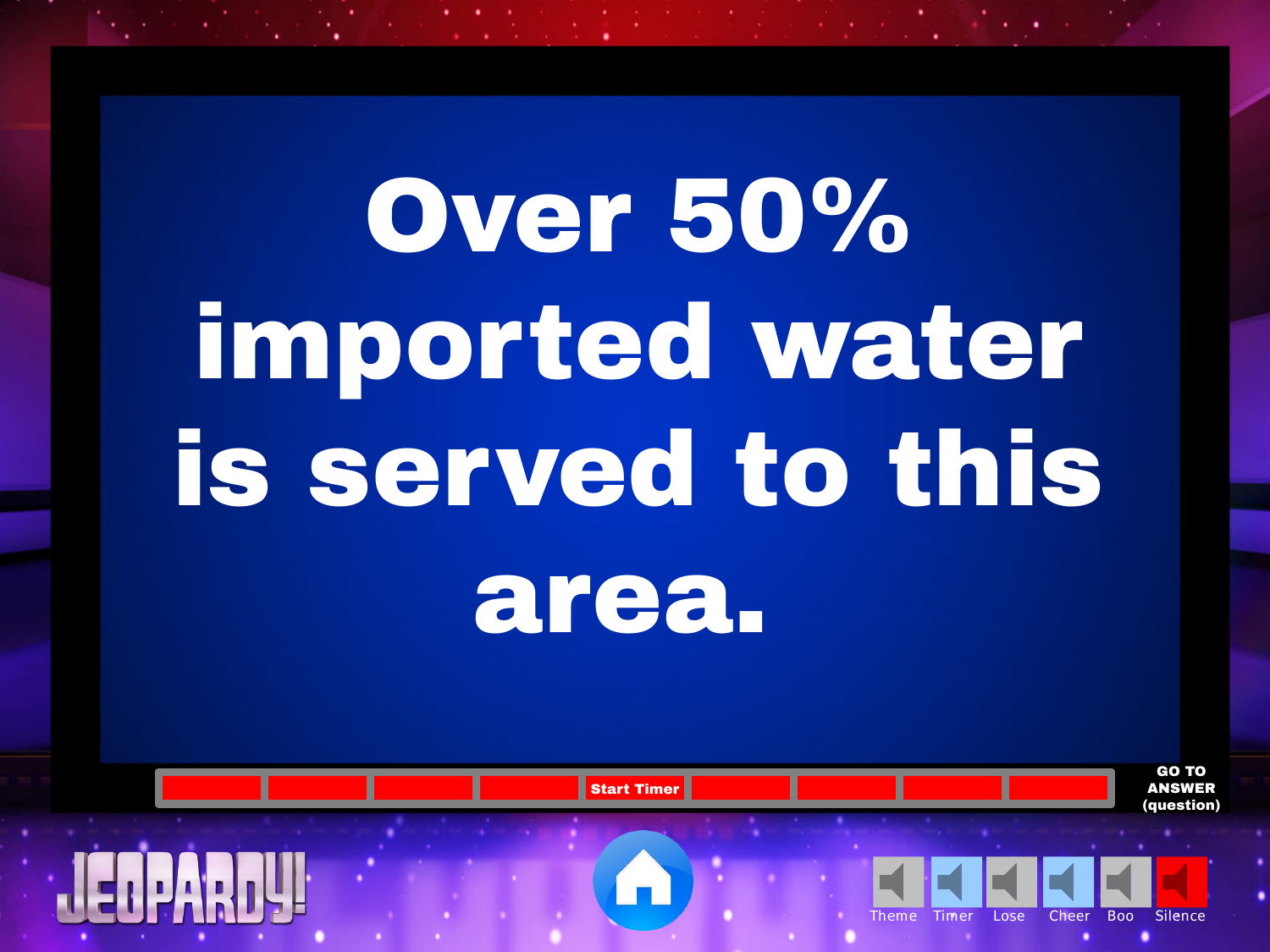

Over 50% imported water is served to this area.